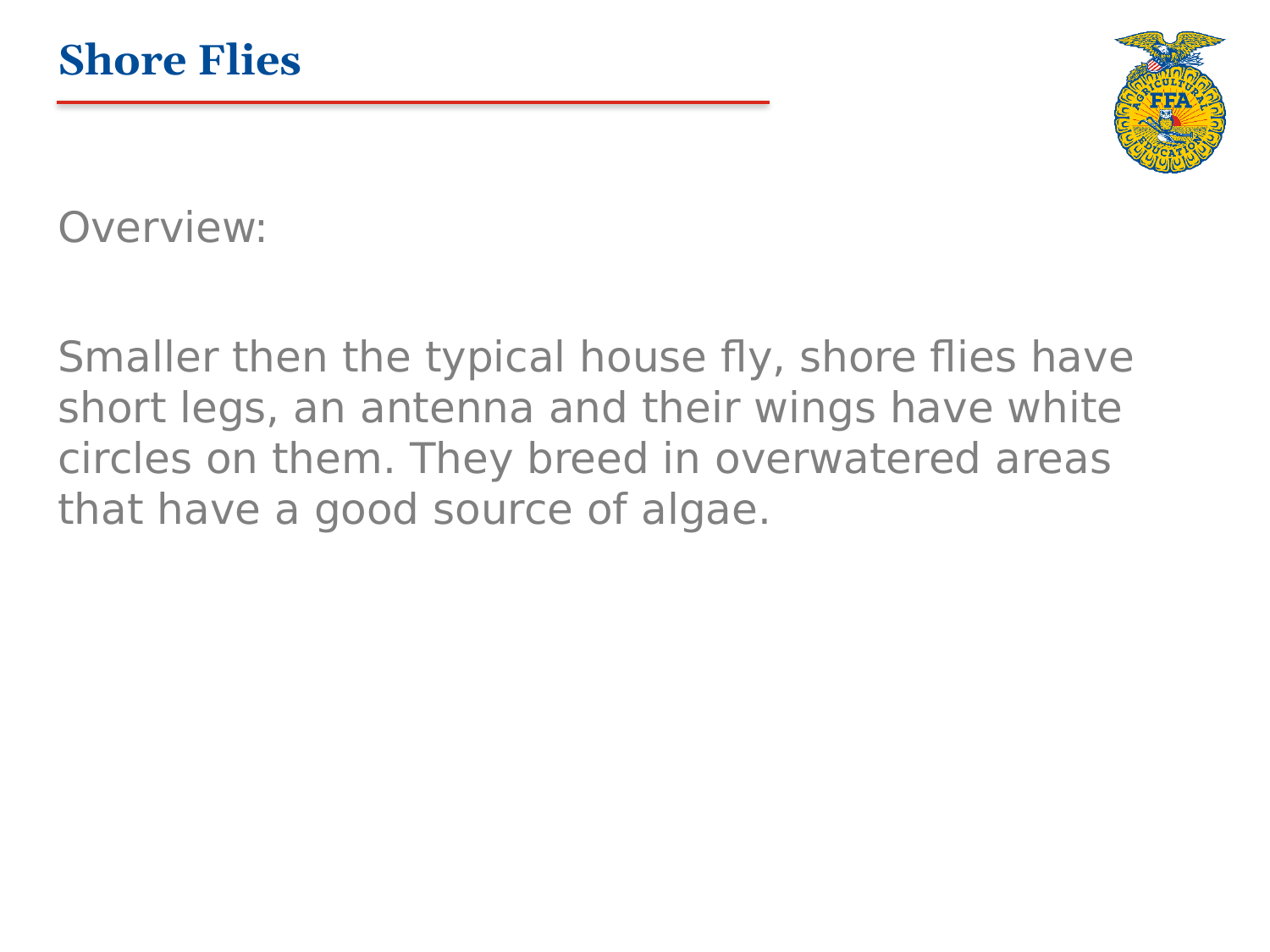

# Shore Flies
Overview:

Smaller then the typical house fly, shore flies have short legs, an antenna and their wings have white circles on them. They breed in overwatered areas that have a good source of algae.